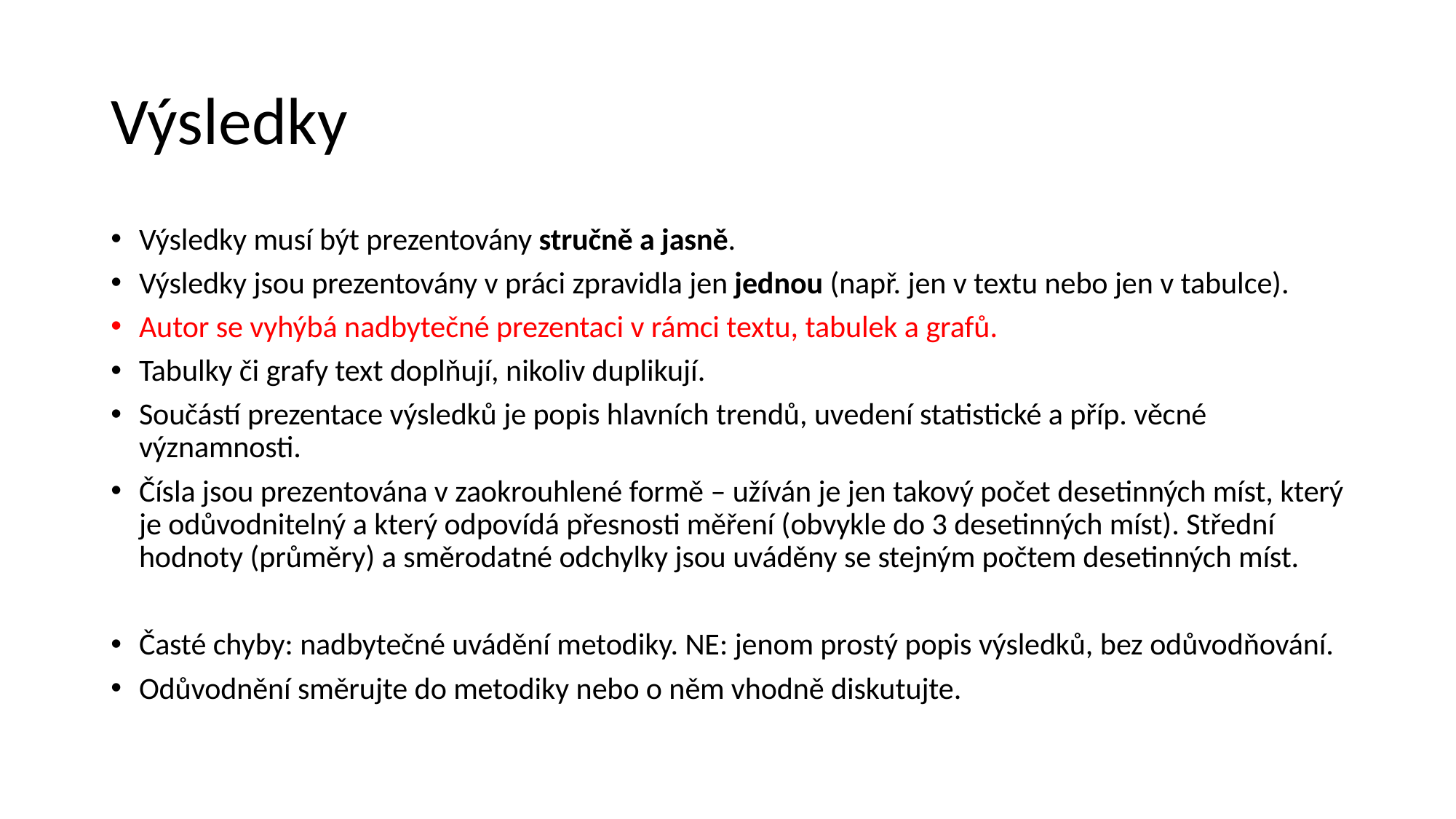

# Výsledky
Výsledky musí být prezentovány stručně a jasně.
Výsledky jsou prezentovány v práci zpravidla jen jednou (např. jen v textu nebo jen v tabulce).
Autor se vyhýbá nadbytečné prezentaci v rámci textu, tabulek a grafů.
Tabulky či grafy text doplňují, nikoliv duplikují.
Součástí prezentace výsledků je popis hlavních trendů, uvedení statistické a příp. věcné významnosti.
Čísla jsou prezentována v zaokrouhlené formě – užíván je jen takový počet desetinných míst, který je odůvodnitelný a který odpovídá přesnosti měření (obvykle do 3 desetinných míst). Střední hodnoty (průměry) a směrodatné odchylky jsou uváděny se stejným počtem desetinných míst.

Časté chyby: nadbytečné uvádění metodiky. NE: jenom prostý popis výsledků, bez odůvodňování.
Odůvodnění směrujte do metodiky nebo o něm vhodně diskutujte.